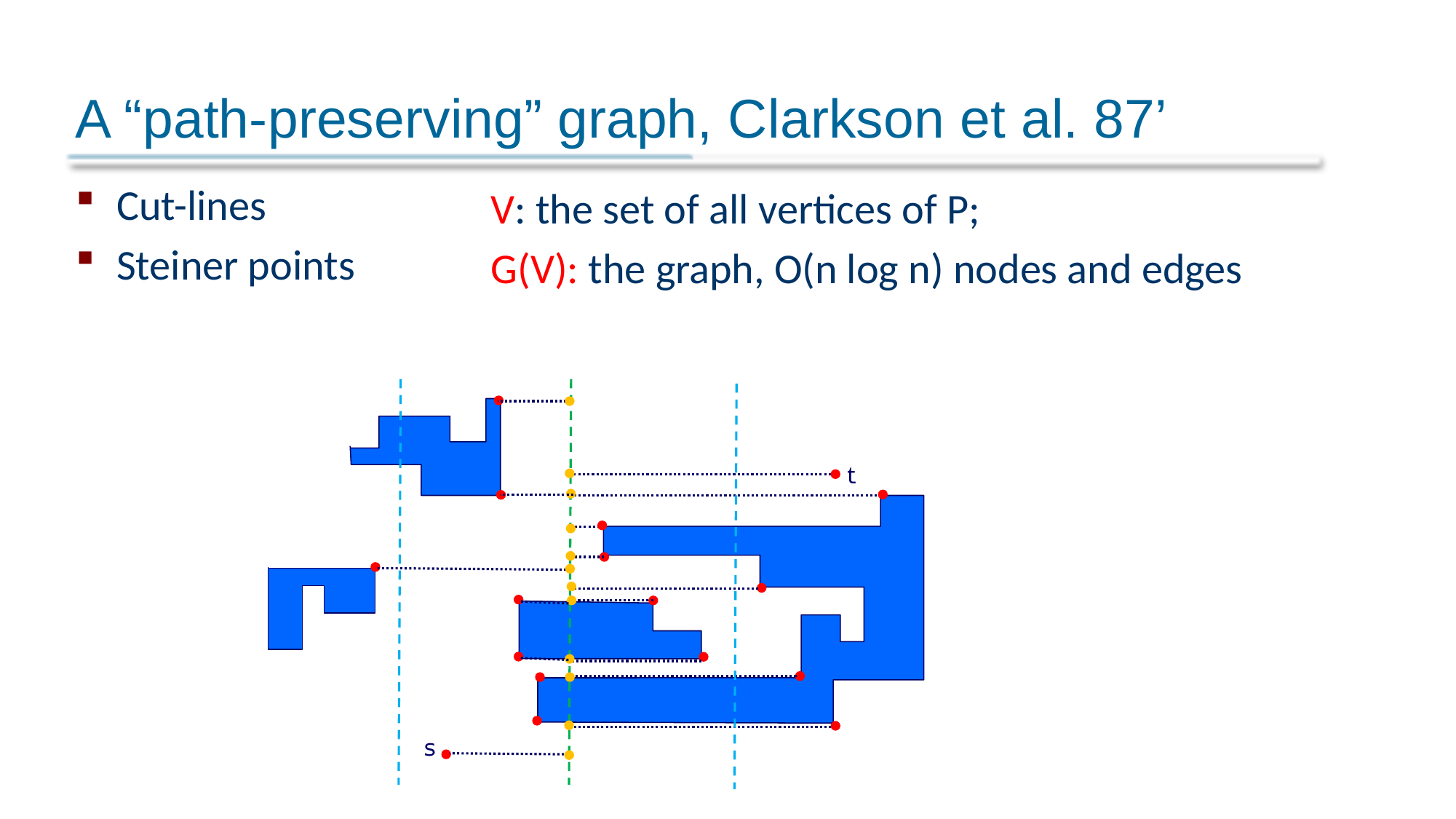

# A “path-preserving” graph, Clarkson et al. 87’
Cut-lines
Steiner points
V: the set of all vertices of P;
G(V): the graph, O(n log n) nodes and edges

t

s